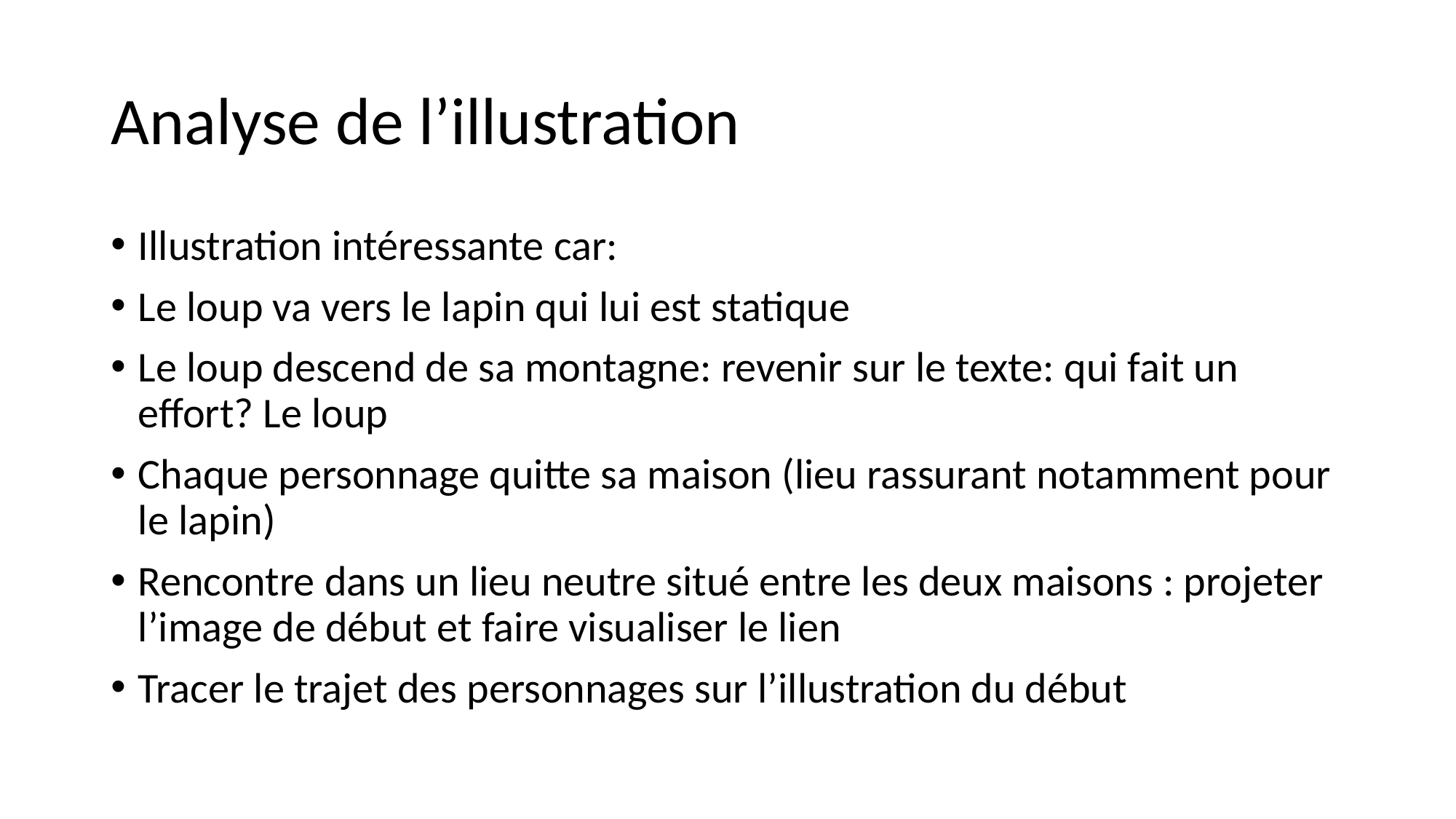

# Analyse de l’illustration
Illustration intéressante car:
Le loup va vers le lapin qui lui est statique
Le loup descend de sa montagne: revenir sur le texte: qui fait un effort? Le loup
Chaque personnage quitte sa maison (lieu rassurant notamment pour le lapin)
Rencontre dans un lieu neutre situé entre les deux maisons : projeter l’image de début et faire visualiser le lien
Tracer le trajet des personnages sur l’illustration du début